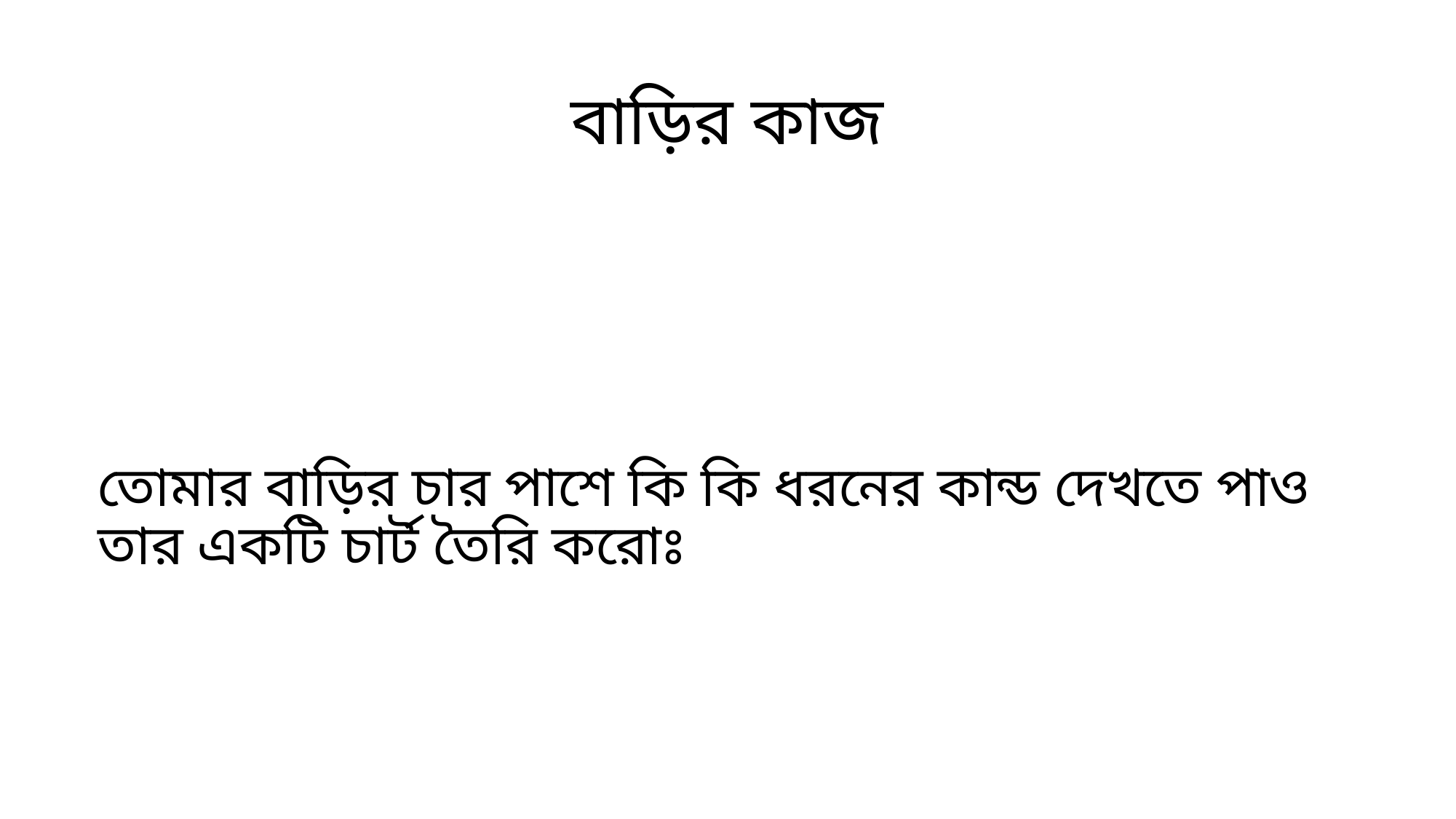

# বাড়ির কাজ
তোমার বাড়ির চার পাশে কি কি ধরনের কান্ড দেখতে পাও তার একটি চার্ট তৈরি করোঃ